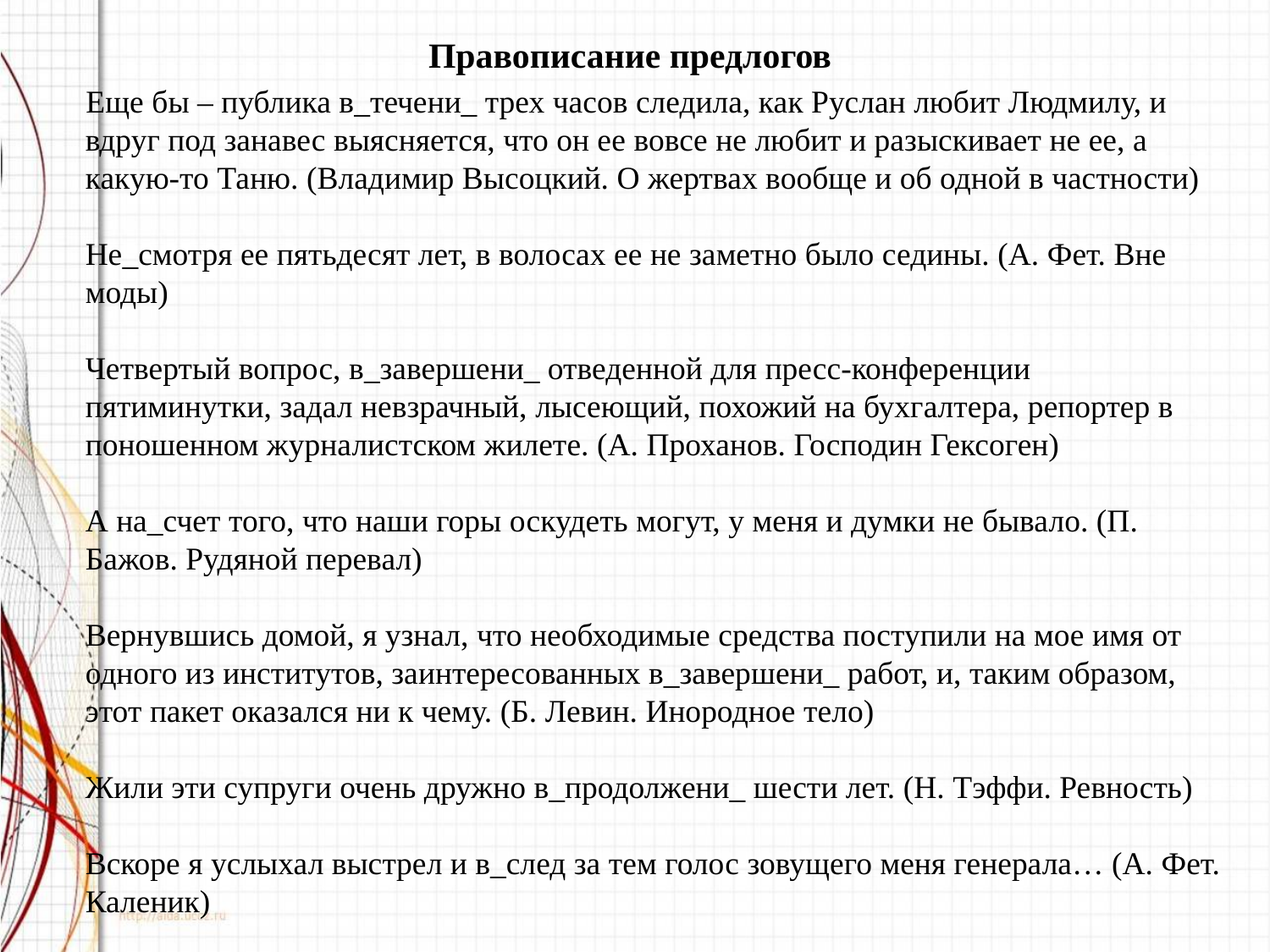

Правописание предлогов
      Еще бы – публика в_течени_ трех часов следила, как Руслан любит Людмилу, и вдруг под занавес выясняется, что он ее вовсе не любит и разыскивает не ее, а какую-то Таню. (Владимир Высоцкий. О жертвах вообще и об одной в частности)
Не_смотря ее пятьдесят лет, в волосах ее не заметно было седины. (А. Фет. Вне моды)
Четвертый вопрос, в_завершени_ отведенной для пресс-конференции пятиминутки, задал невзрачный, лысеющий, похожий на бухгалтера, репортер в поношенном журналистском жилете. (А. Проханов. Господин Гексоген)
А на_счет того, что наши горы оскудеть могут, у меня и думки не бывало. (П. Бажов. Рудяной перевал)
Вернувшись домой, я узнал, что необходимые средства поступили на мое имя от одного из институтов, заинтересованных в_завершени_ работ, и, таким образом, этот пакет оказался ни к чему. (Б. Левин. Инородное тело)
Жили эти супруги очень дружно в_продолжени_ шести лет. (Н. Тэффи. Ревность)
Вскоре я услыхал выстрел и в_след за тем голос зовущего меня генерала… (А. Фет. Каленик)